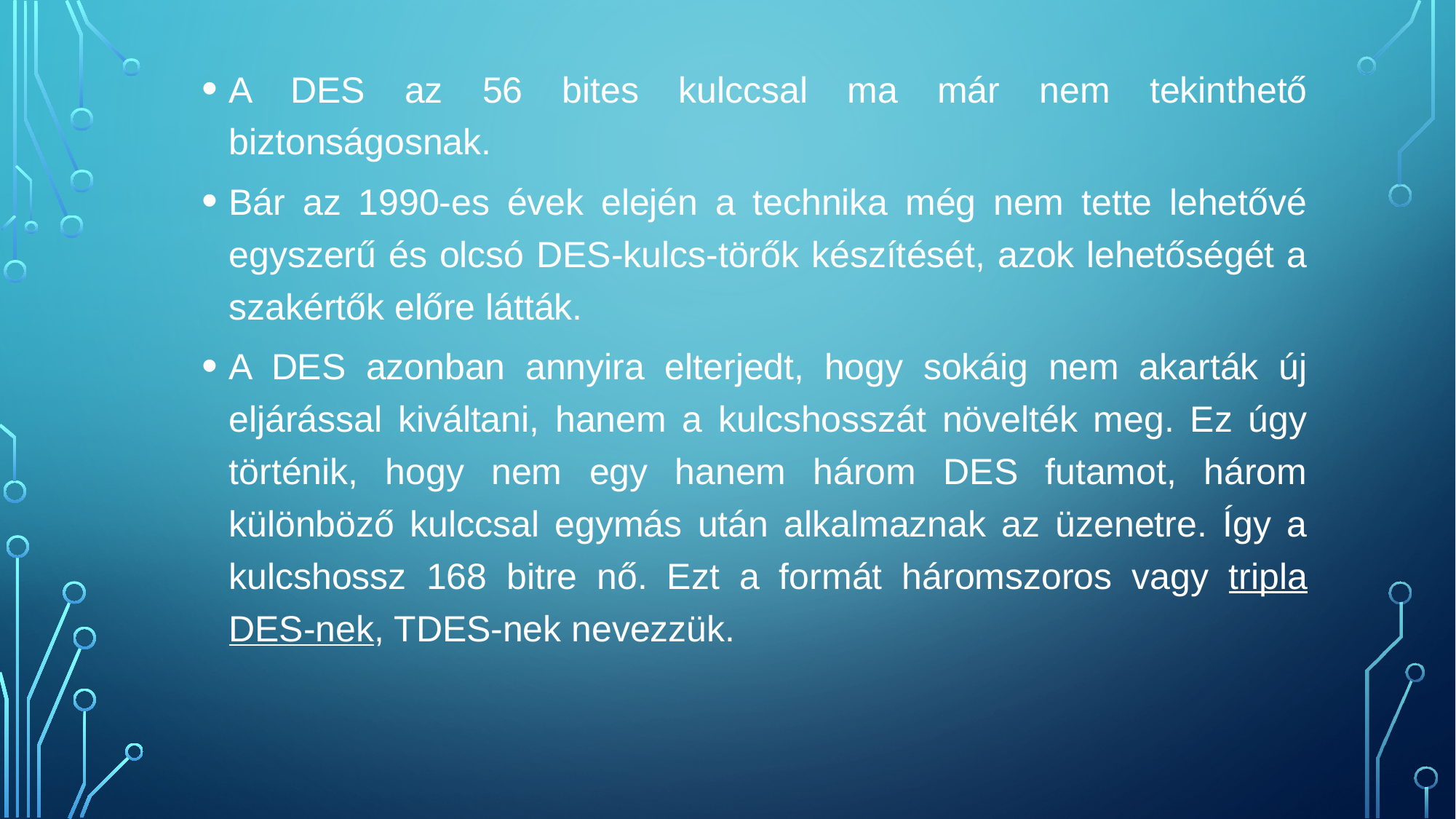

A DES az 56 bites kulccsal ma már nem tekinthető biztonságosnak.
Bár az 1990-es évek elején a technika még nem tette lehetővé egyszerű és olcsó DES-kulcs-törők készítését, azok lehetőségét a szakértők előre látták.
A DES azonban annyira elterjedt, hogy sokáig nem akarták új eljárással kiváltani, hanem a kulcshosszát növelték meg. Ez úgy történik, hogy nem egy hanem három DES futamot, három különböző kulccsal egymás után alkalmaznak az üzenetre. Így a kulcshossz 168 bitre nő. Ezt a formát háromszoros vagy tripla DES-nek, TDES-nek nevezzük.